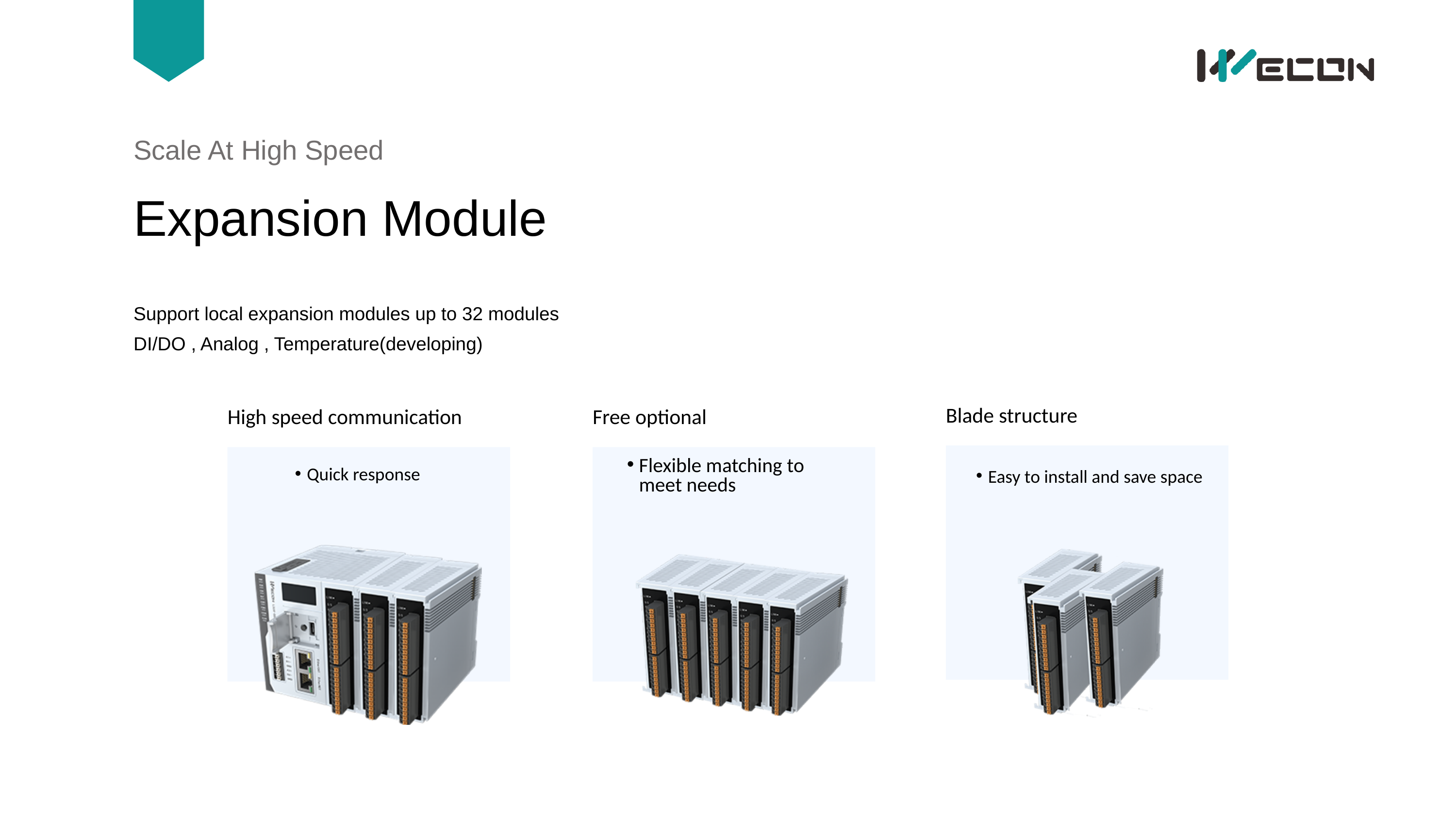

Scale At High Speed
Expansion Module
Support local expansion modules up to 32 modules
DI/DO , Analog , Temperature(developing)
Blade structure

Easy to install and save space

High speed communication

Quick response

Free optional

Flexible matching to meet needs